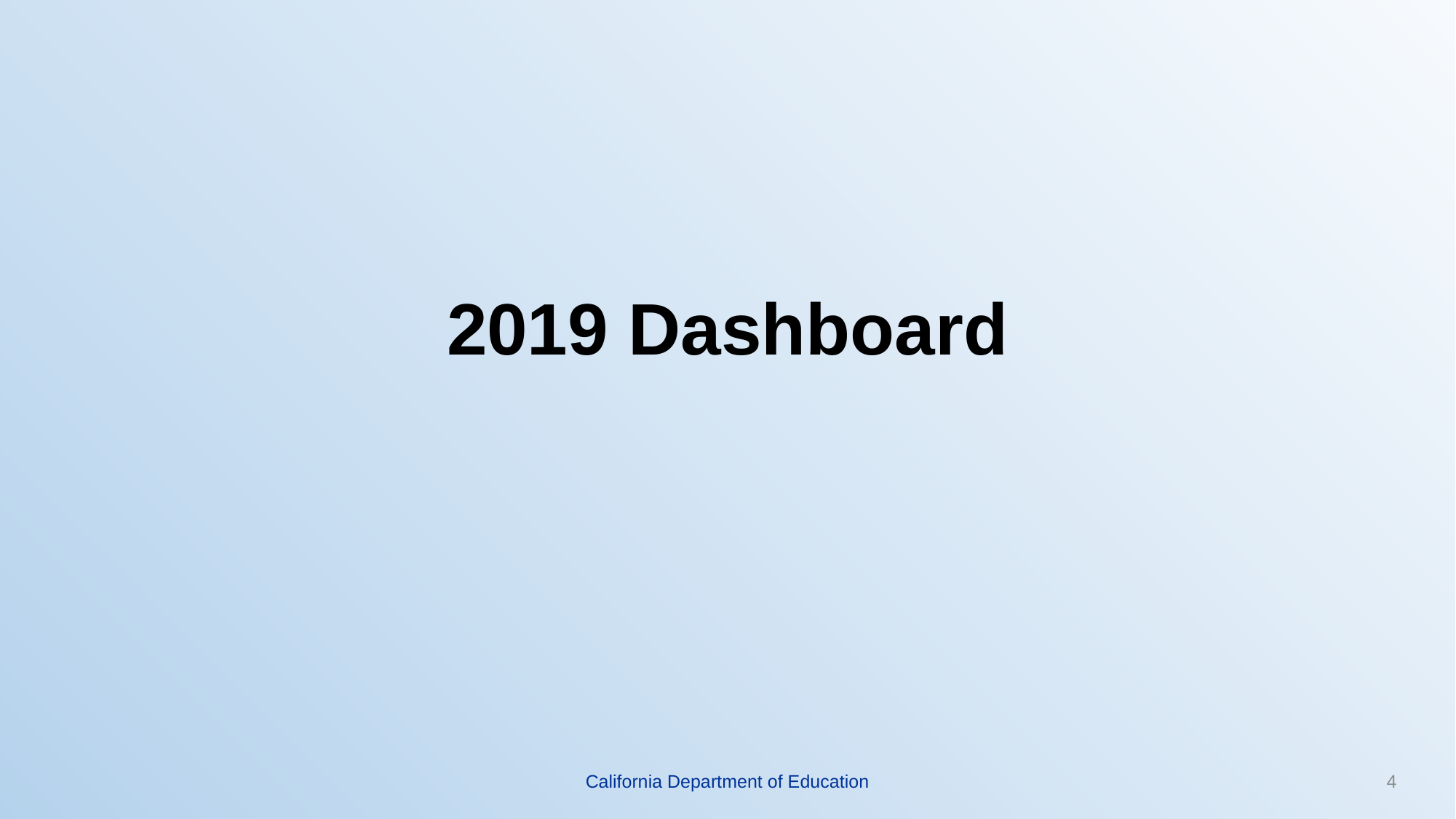

# 2019 Dashboard
California Department of Education
4